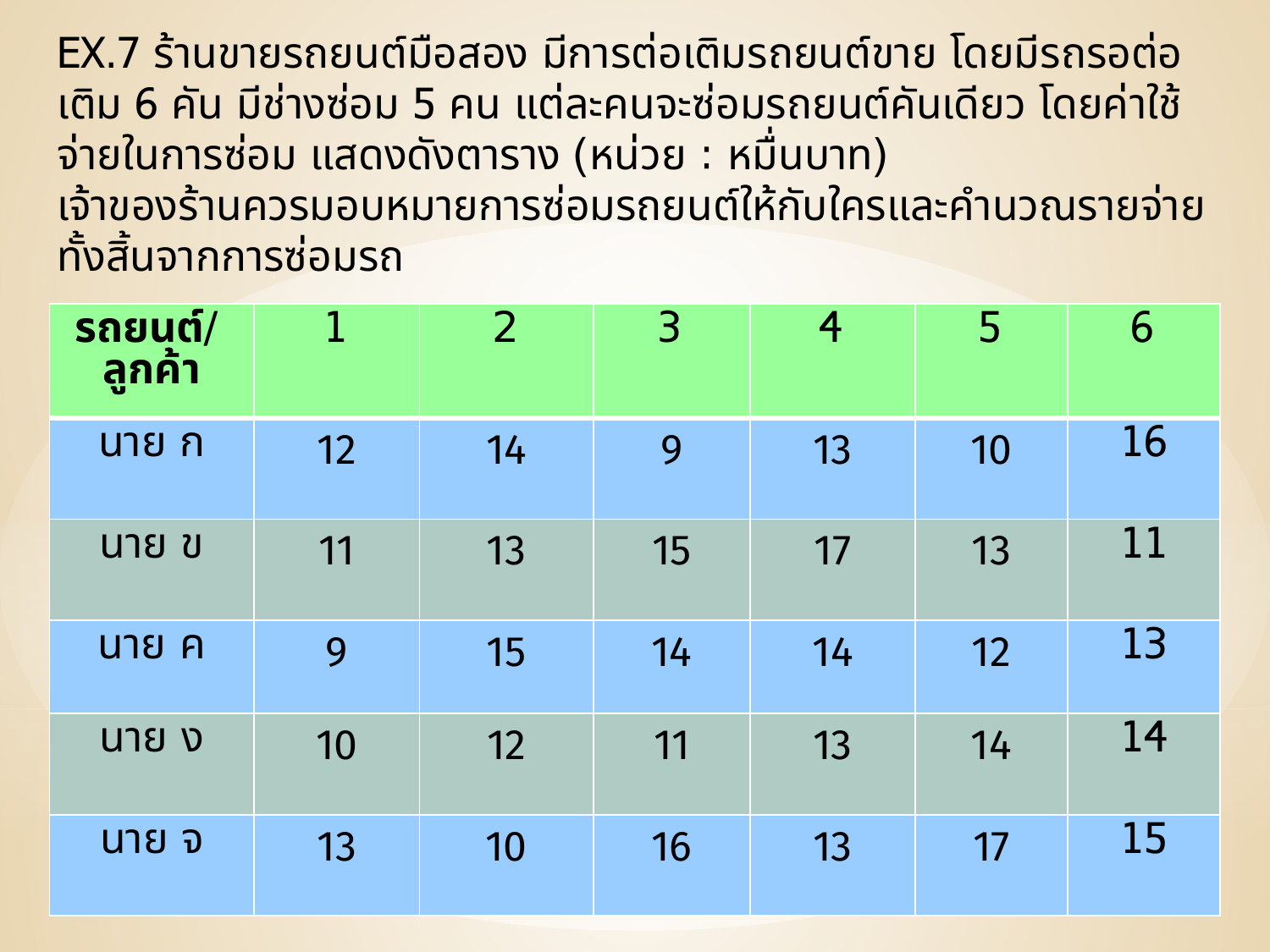

EX.7 ร้านขายรถยนต์มือสอง มีการต่อเติมรถยนต์ขาย โดยมีรถรอต่อเติม 6 คัน มีช่างซ่อม 5 คน แต่ละคนจะซ่อมรถยนต์คันเดียว โดยค่าใช้จ่ายในการซ่อม แสดงดังตาราง (หน่วย : หมื่นบาท)
เจ้าของร้านควรมอบหมายการซ่อมรถยนต์ให้กับใครและคำนวณรายจ่ายทั้งสิ้นจากการซ่อมรถ
| รถยนต์/ ลูกค้า | 1 | 2 | 3 | 4 | 5 | 6 |
| --- | --- | --- | --- | --- | --- | --- |
| นาย ก | 12 | 14 | 9 | 13 | 10 | 16 |
| นาย ข | 11 | 13 | 15 | 17 | 13 | 11 |
| นาย ค | 9 | 15 | 14 | 14 | 12 | 13 |
| นาย ง | 10 | 12 | 11 | 13 | 14 | 14 |
| นาย จ | 13 | 10 | 16 | 13 | 17 | 15 |
230